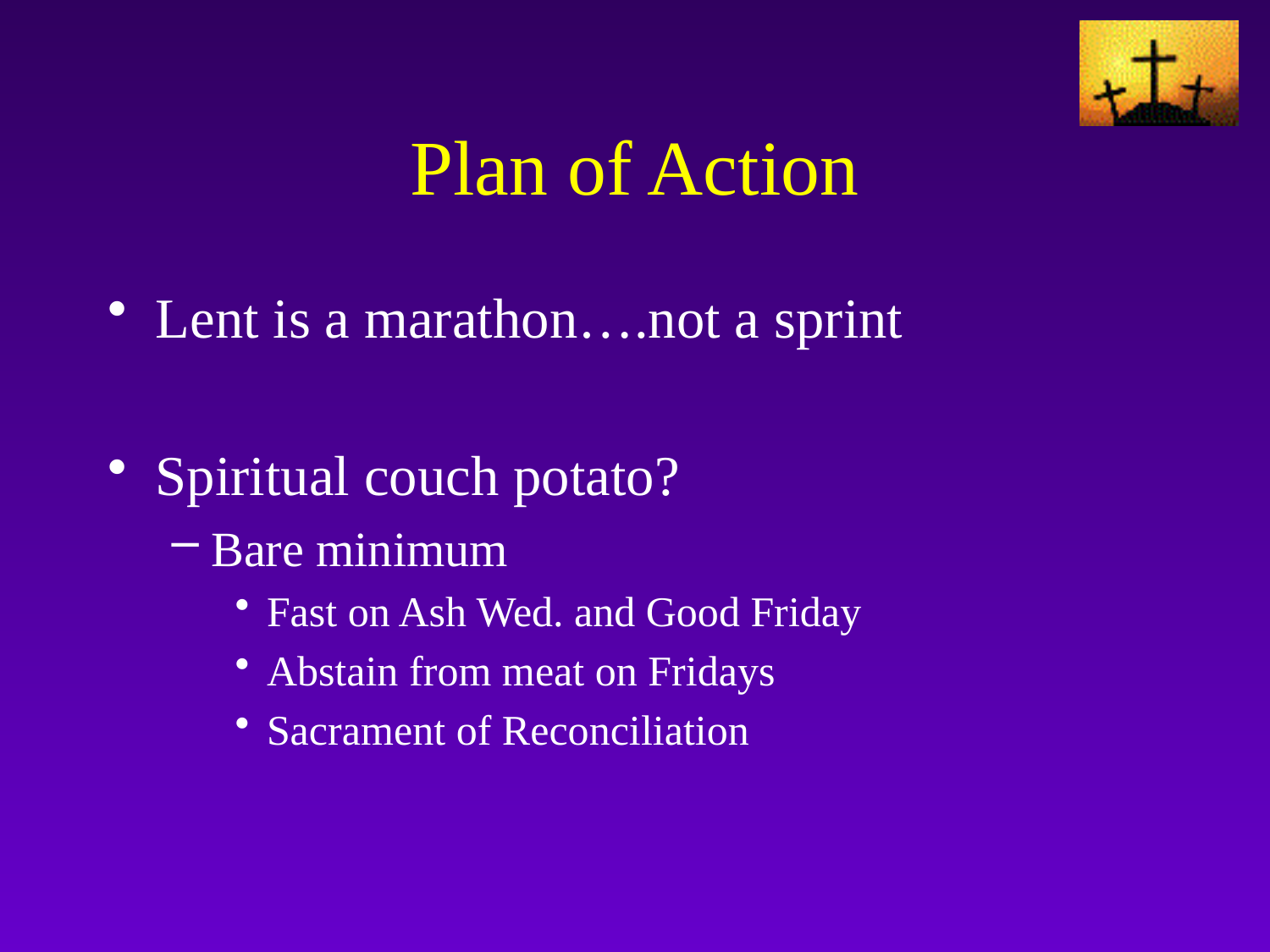

# Plan of Action
Lent is a marathon….not a sprint

Spiritual couch potato?
Bare minimum
Fast on Ash Wed. and Good Friday
Abstain from meat on Fridays
Sacrament of Reconciliation